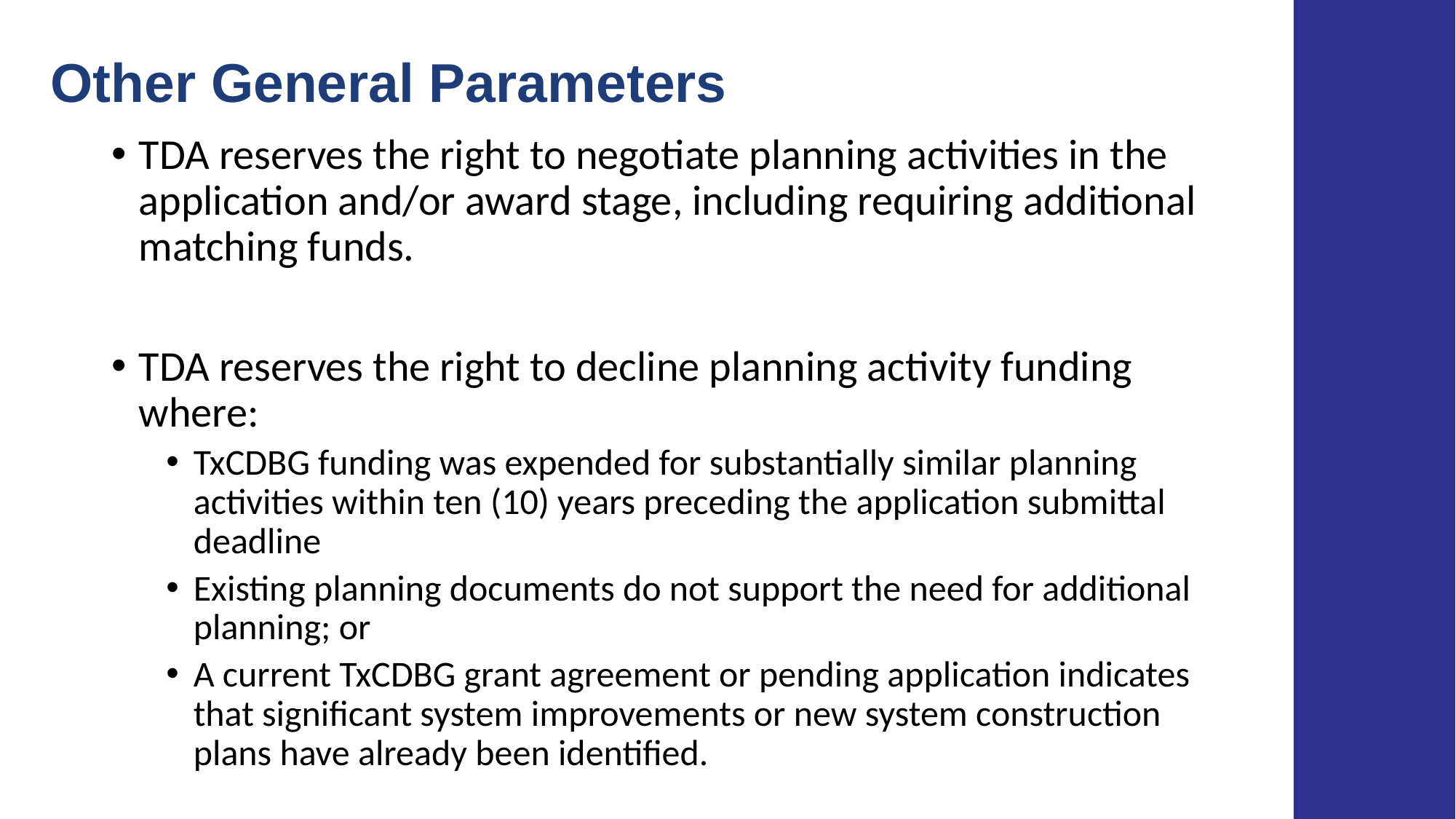

Other General Parameters
TDA reserves the right to negotiate planning activities in the application and/or award stage, including requiring additional matching funds.

TDA reserves the right to decline planning activity funding where:
TxCDBG funding was expended for substantially similar planning activities within ten (10) years preceding the application submittal deadline
Existing planning documents do not support the need for additional planning; or
A current TxCDBG grant agreement or pending application indicates that significant system improvements or new system construction plans have already been identified.